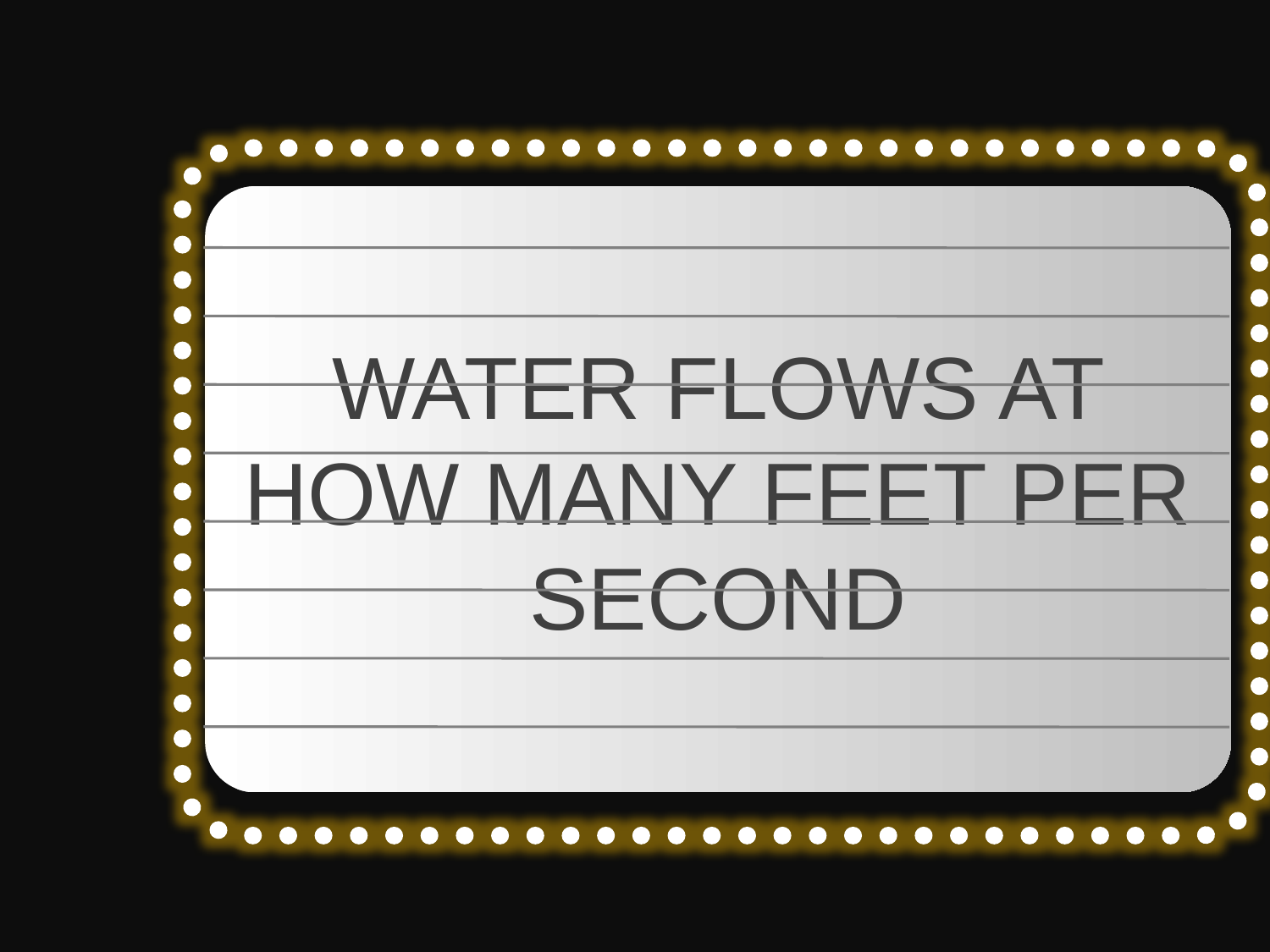

WATER FLOWS AT HOW MANY FEET PER SECOND